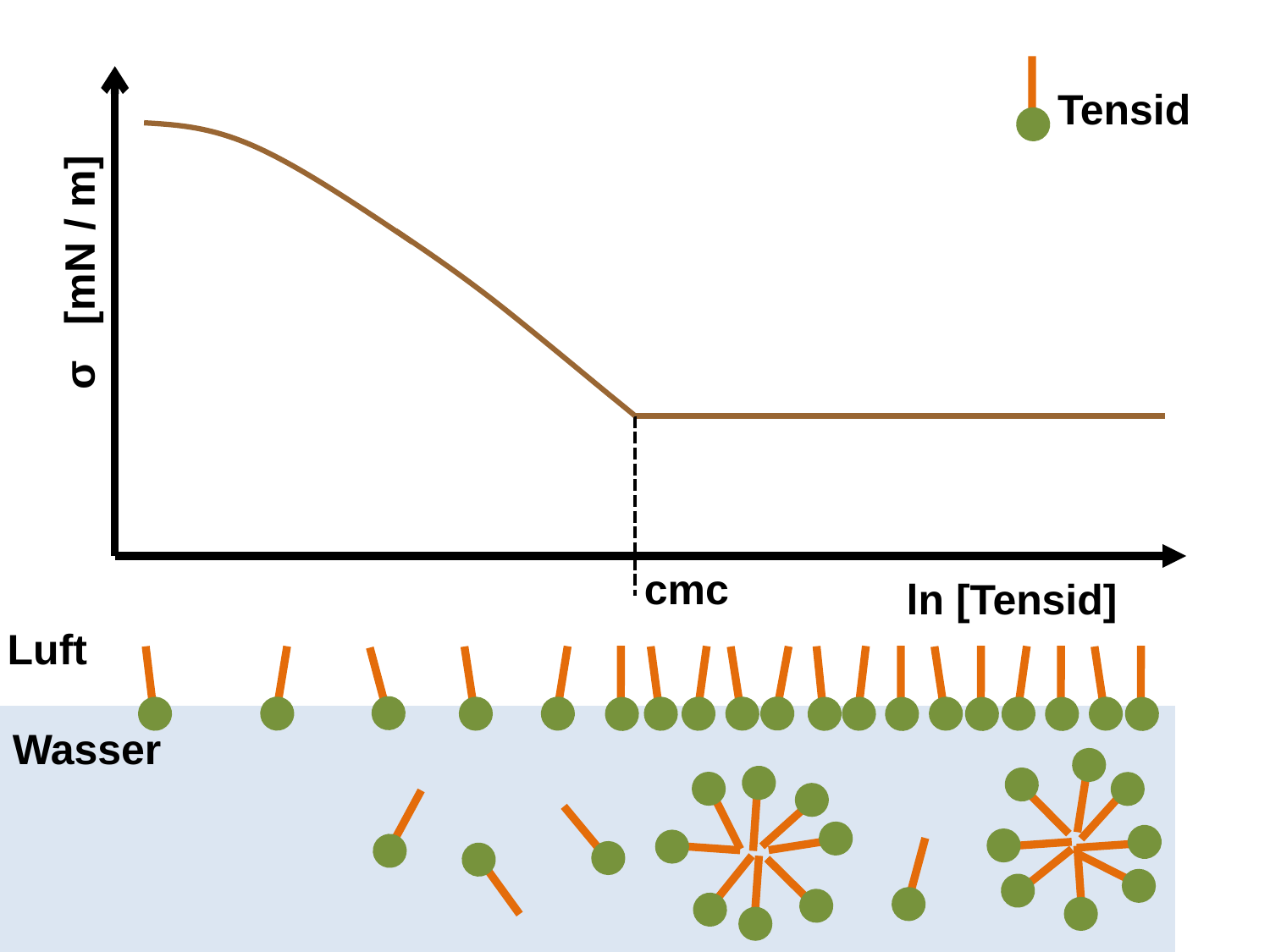

σ   [mN / m]

Tensid

cmc
ln [Tensid]
Luft

Wasser